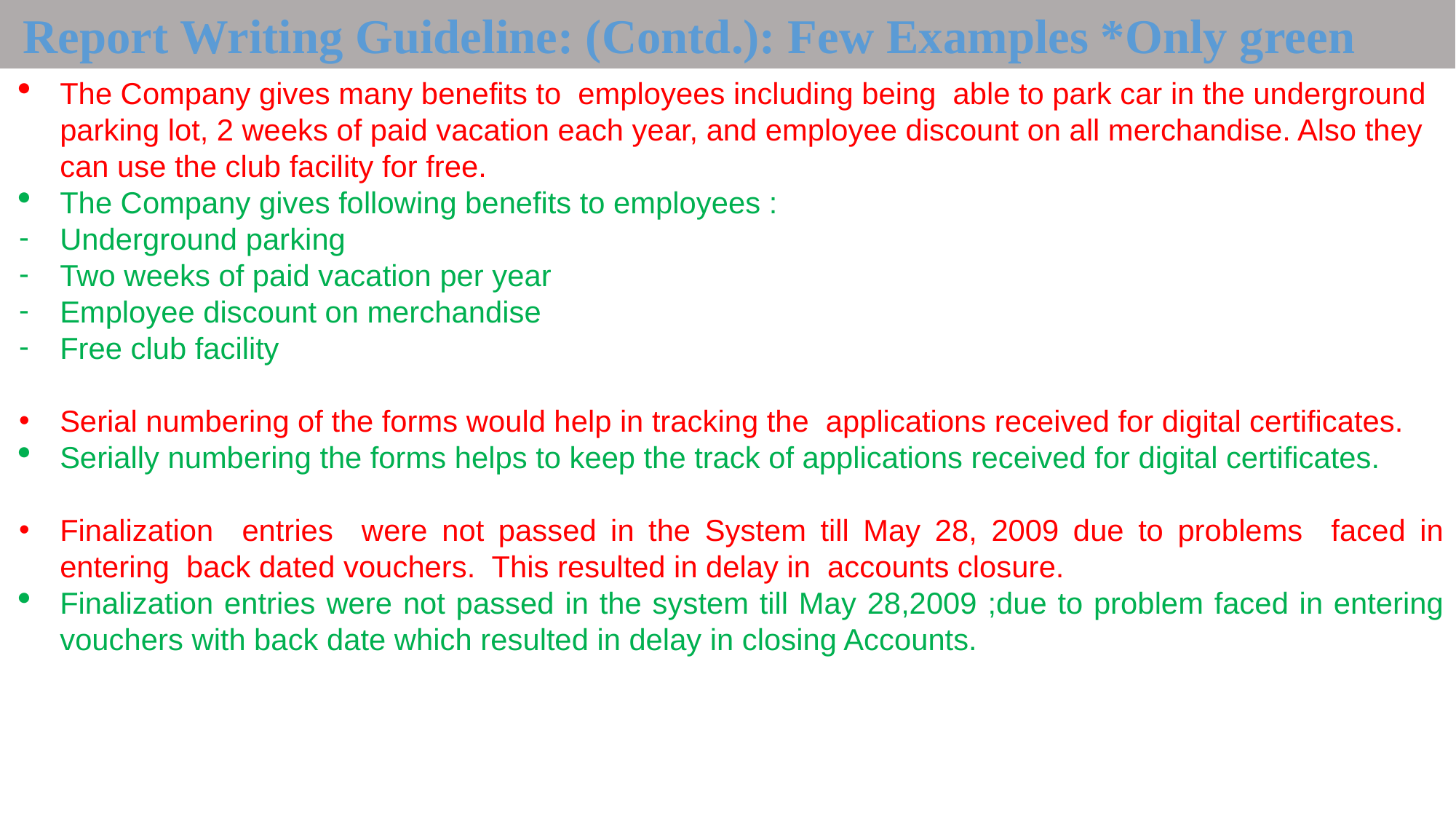

Report Writing Guideline: (Contd.): Few Examples *Only green
The Company gives many benefits to  employees including being  able to park car in the underground parking lot, 2 weeks of paid vacation each year, and employee discount on all merchandise. Also they can use the club facility for free.
The Company gives following benefits to employees :
Underground parking
Two weeks of paid vacation per year
Employee discount on merchandise
Free club facility

Serial numbering of the forms would help in tracking the  applications received for digital certificates.
Serially numbering the forms helps to keep the track of applications received for digital certificates.

Finalization  entries  were not passed in the System till May 28, 2009 due to problems  faced in entering  back dated vouchers.  This resulted in delay in  accounts closure.
Finalization entries were not passed in the system till May 28,2009 ;due to problem faced in entering vouchers with back date which resulted in delay in closing Accounts.